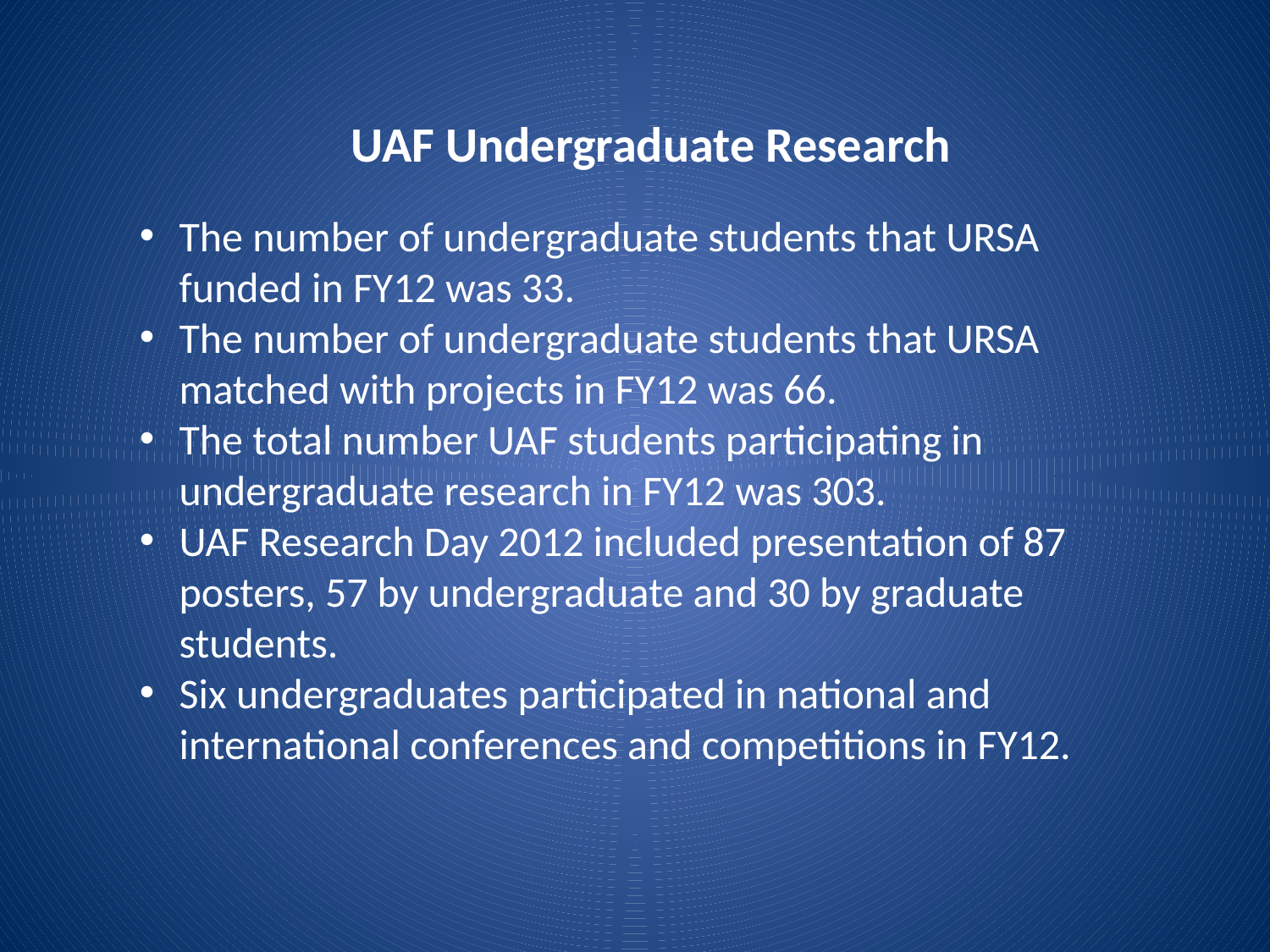

UAF Undergraduate Research

The number of undergraduate students that URSA funded in FY12 was 33.
The number of undergraduate students that URSA matched with projects in FY12 was 66.
The total number UAF students participating in undergraduate research in FY12 was 303.
UAF Research Day 2012 included presentation of 87 posters, 57 by undergraduate and 30 by graduate students.
Six undergraduates participated in national and international conferences and competitions in FY12.